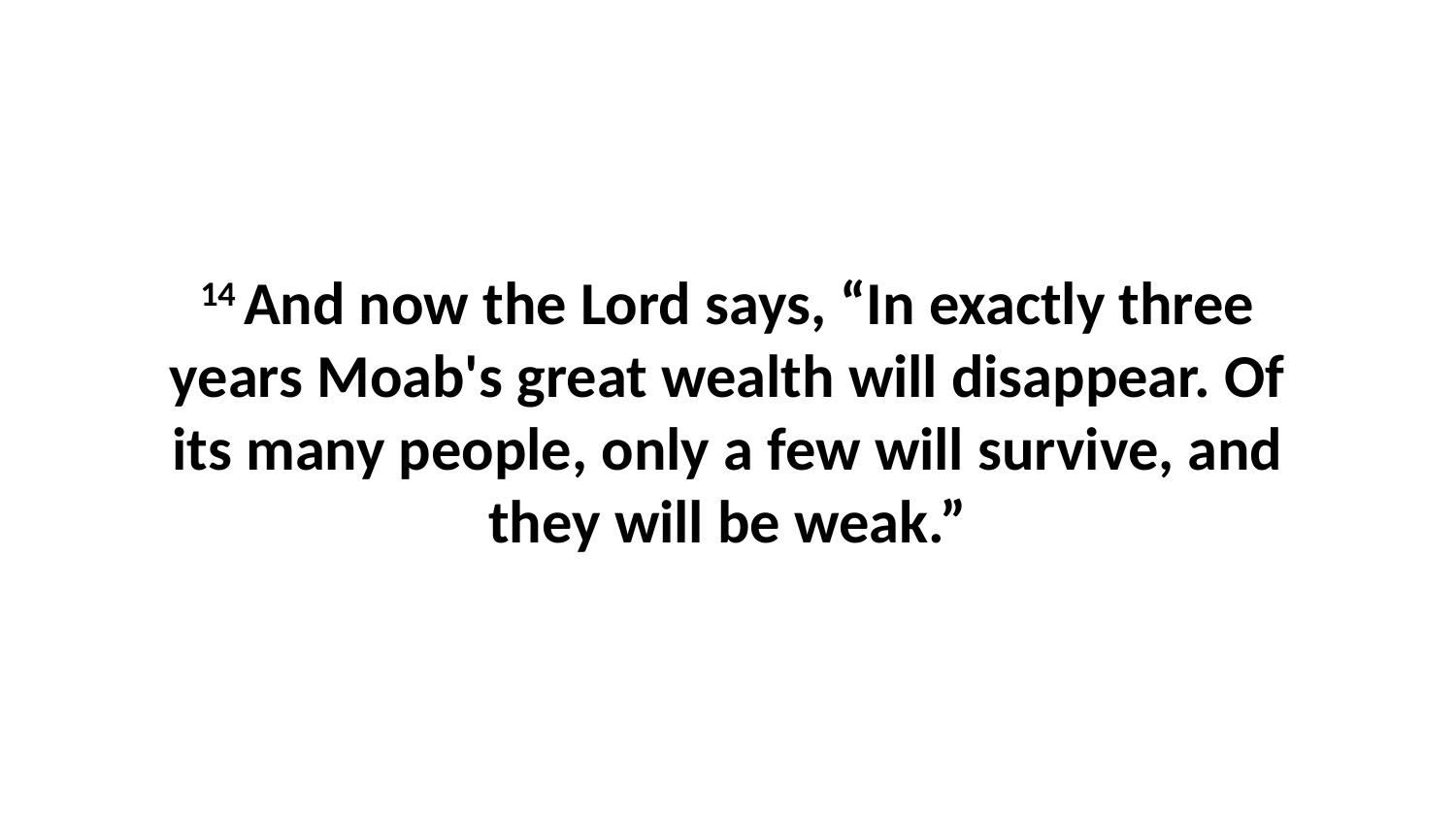

14 And now the Lord says, “In exactly three years Moab's great wealth will disappear. Of its many people, only a few will survive, and they will be weak.”